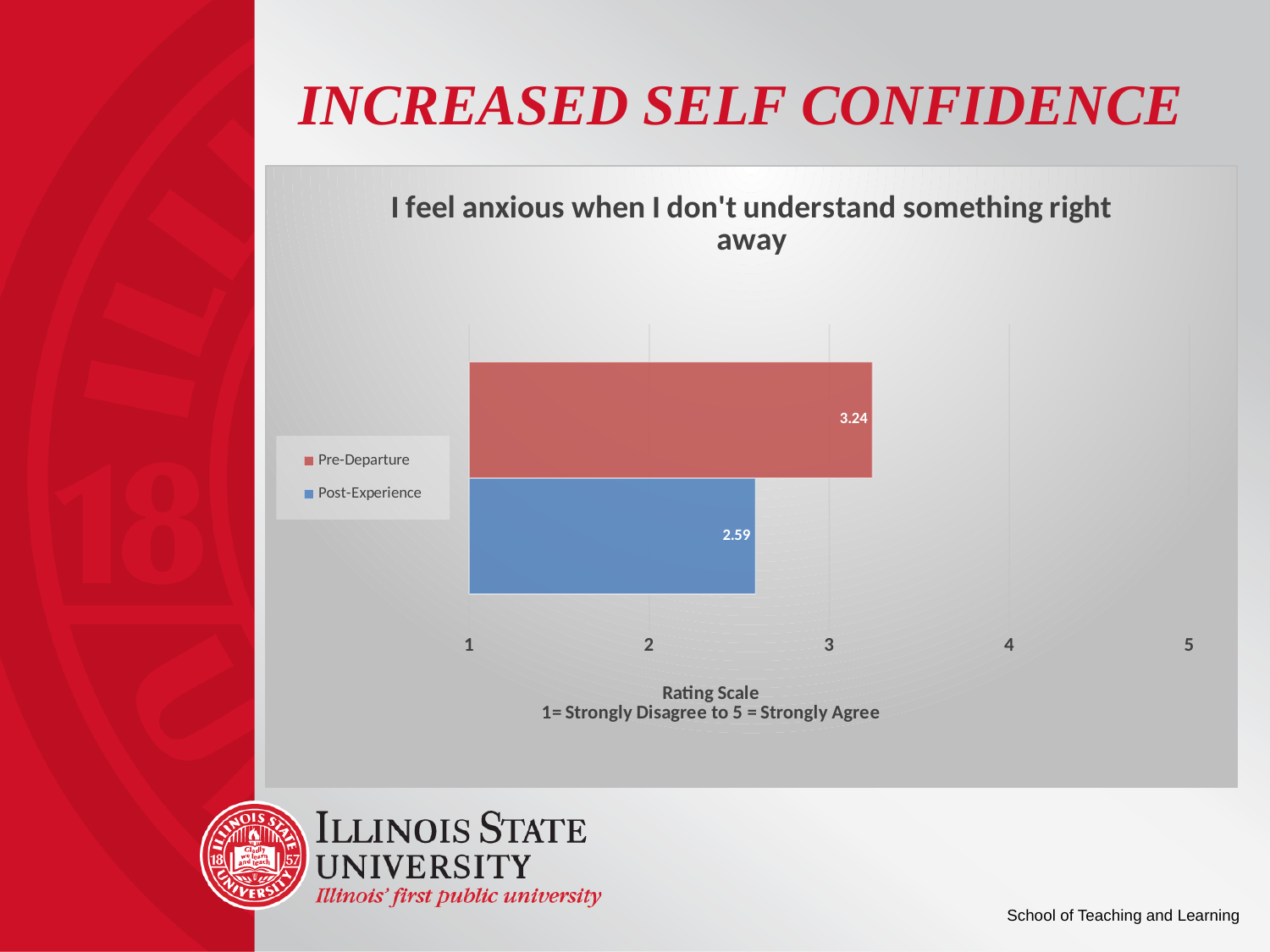

# Increased Self Confidence

### Chart: I feel anxious when I don't understand something right away

| Category | Post-Experience | Pre-Departure |
|---|---|---|